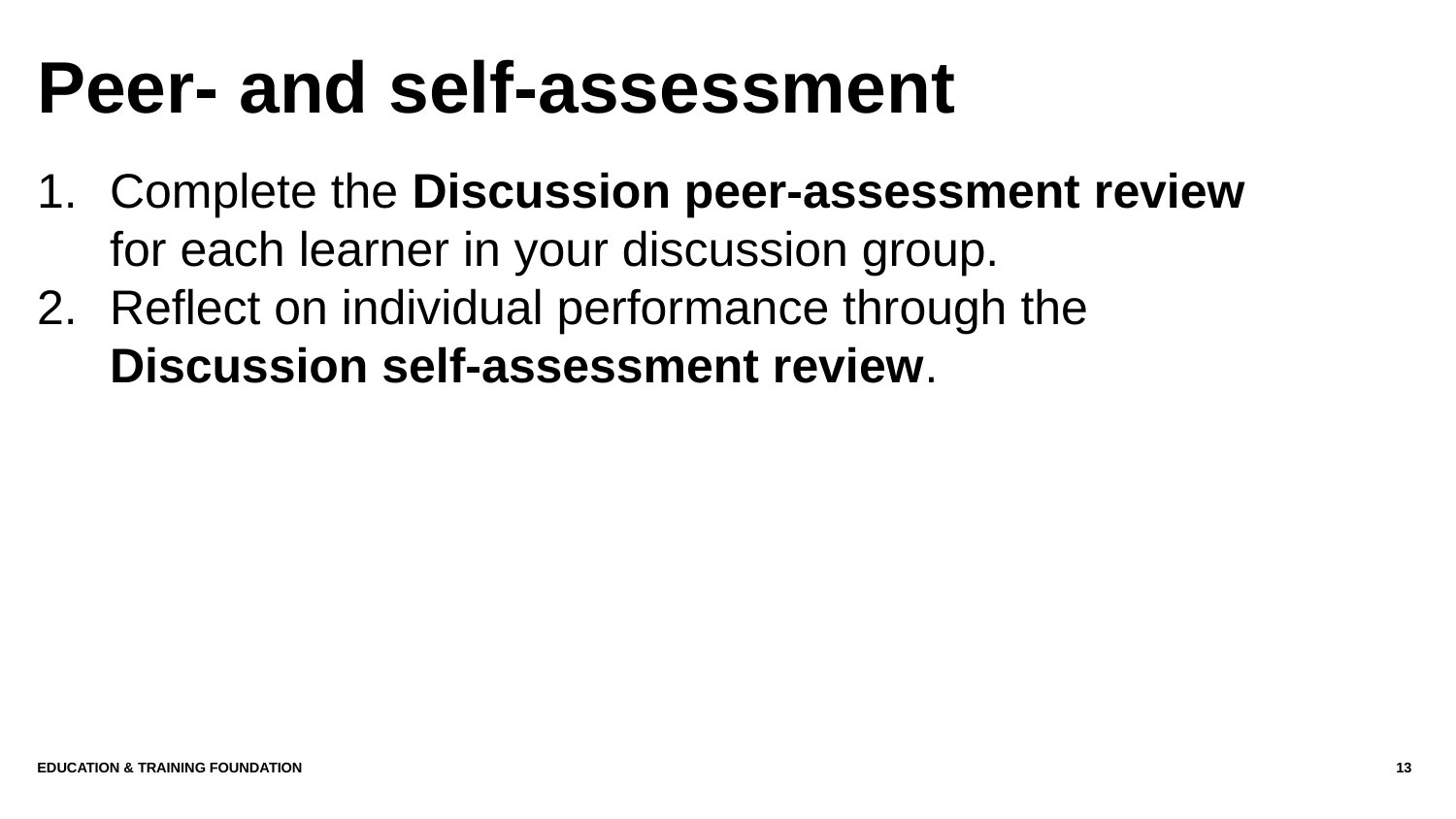

# Peer- and self-assessment
Complete the Discussion peer-assessment review for each learner in your discussion group.
Reflect on individual performance through the Discussion self-assessment review.
Education & Training Foundation
13